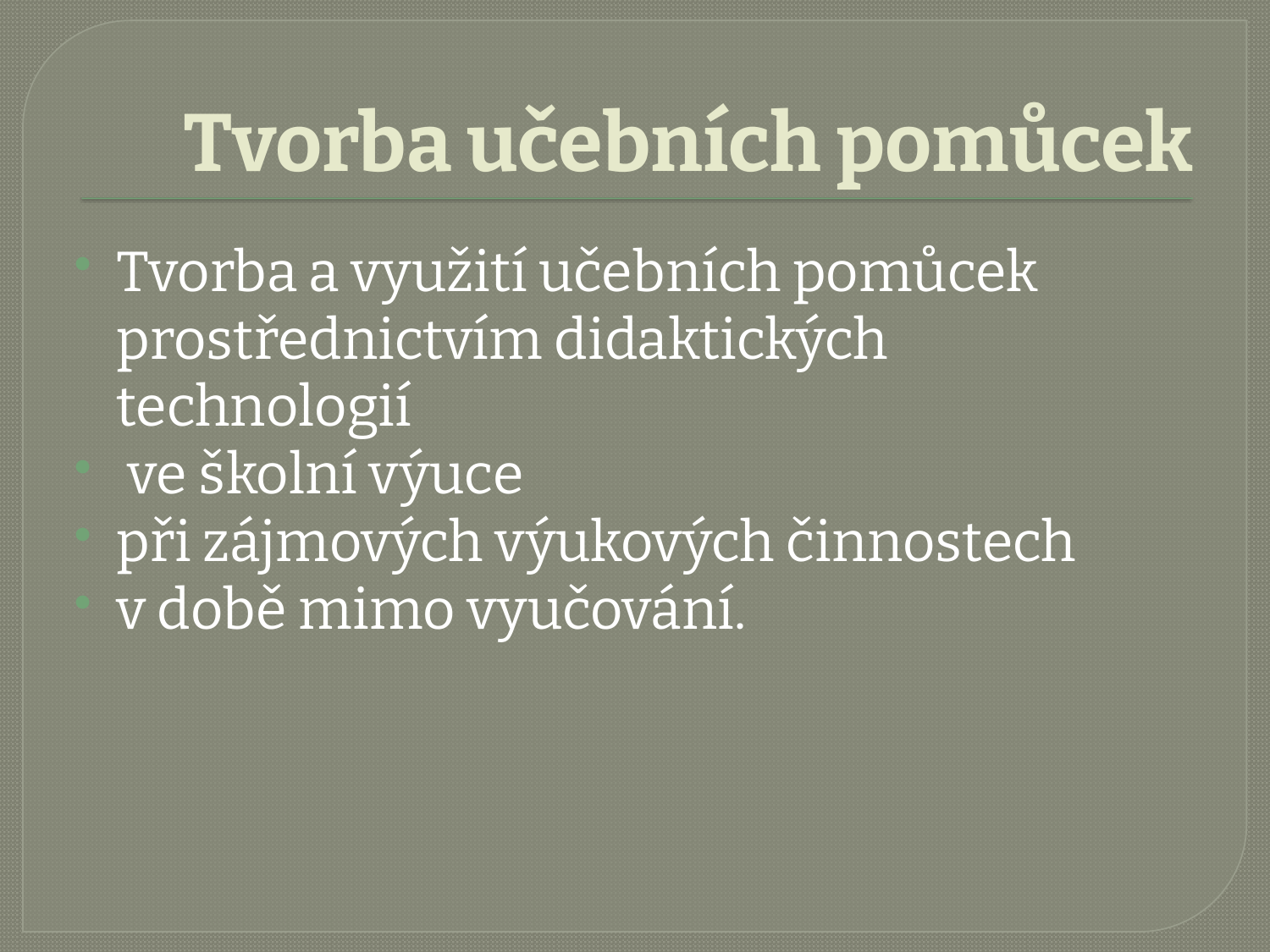

# Tvorba učebních pomůcek
Tvorba a využití učebních pomůcek prostřednictvím didaktických technologií
 ve školní výuce
při zájmových výukových činnostech
v době mimo vyučování.